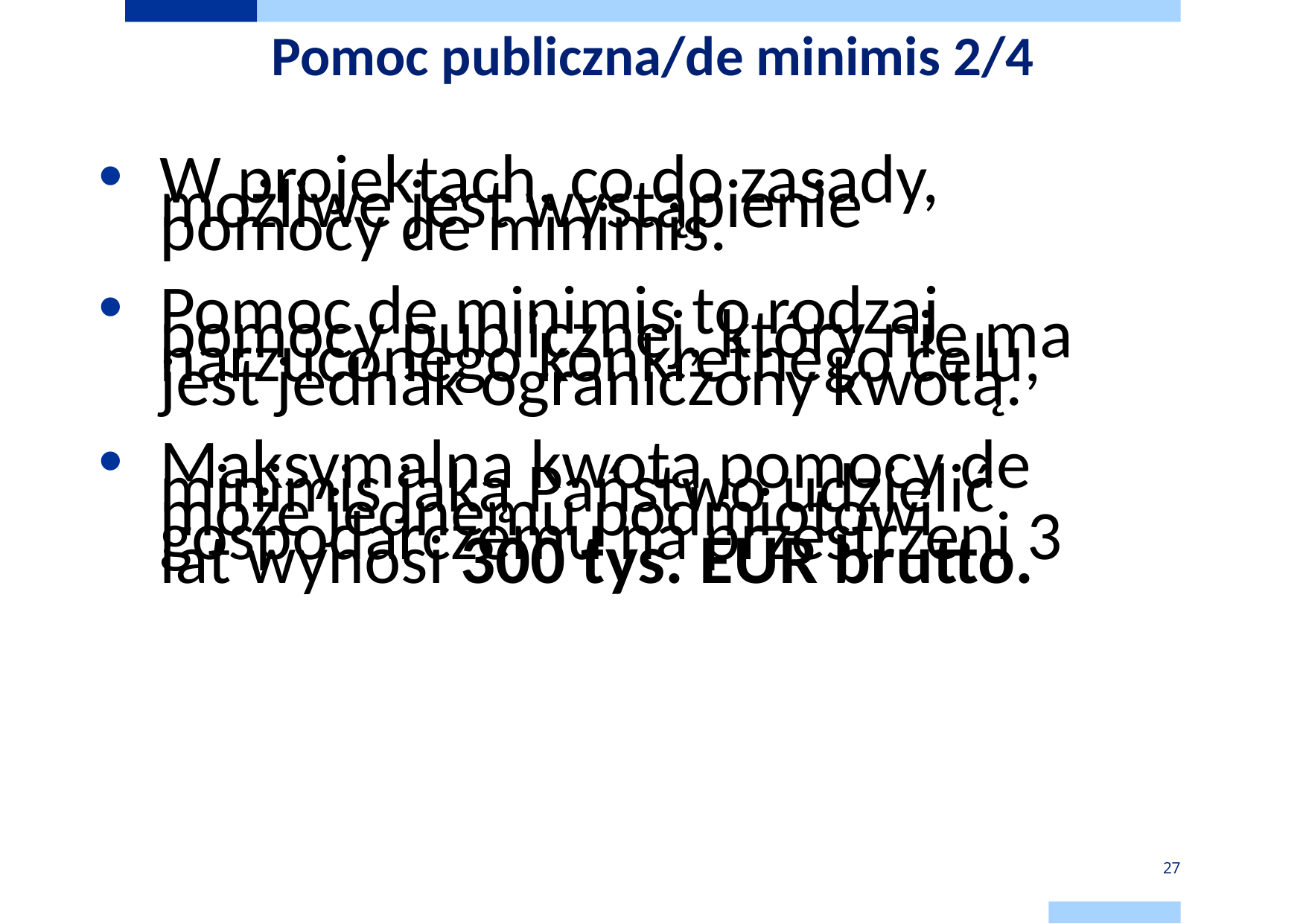

# Pomoc publiczna/de minimis 2/4

W projektach, co do zasady, możliwe jest wystąpienie pomocy de minimis.

Pomoc de minimis to rodzaj pomocy publicznej, który nie ma narzuconego konkretnego celu, jest jednak ograniczony kwotą.

Maksymalna kwota pomocy de minimis jaką Państwo udzielić może jednemu podmiotowi gospodarczemu na przestrzeni 3 lat wynosi 300 tys. EUR brutto.

27